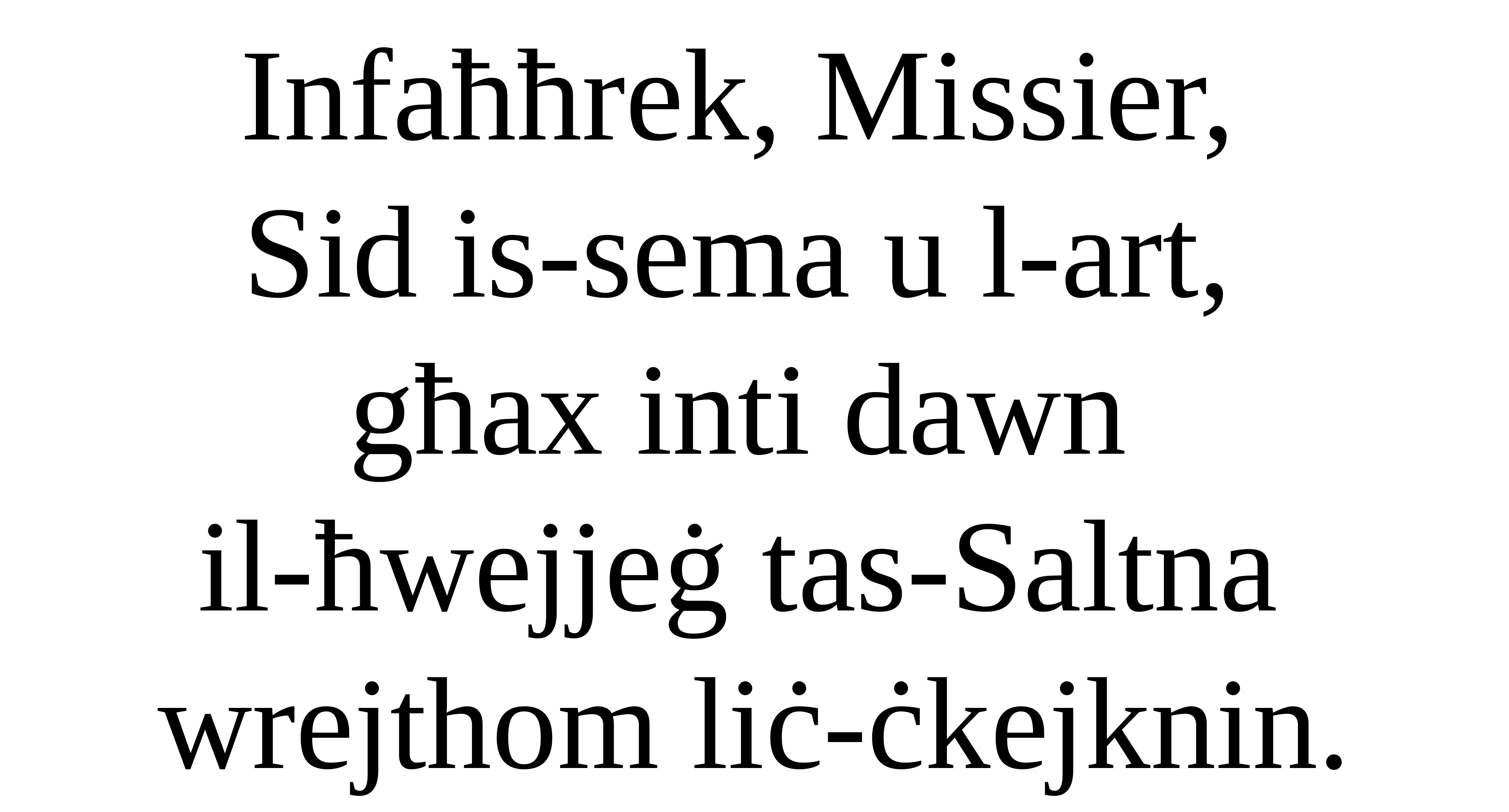

Infaħħrek, Missier,
Sid is-sema u l-art,
għax inti dawn
il-ħwejjeġ tas-Saltna
wrejthom liċ-ċkejknin.